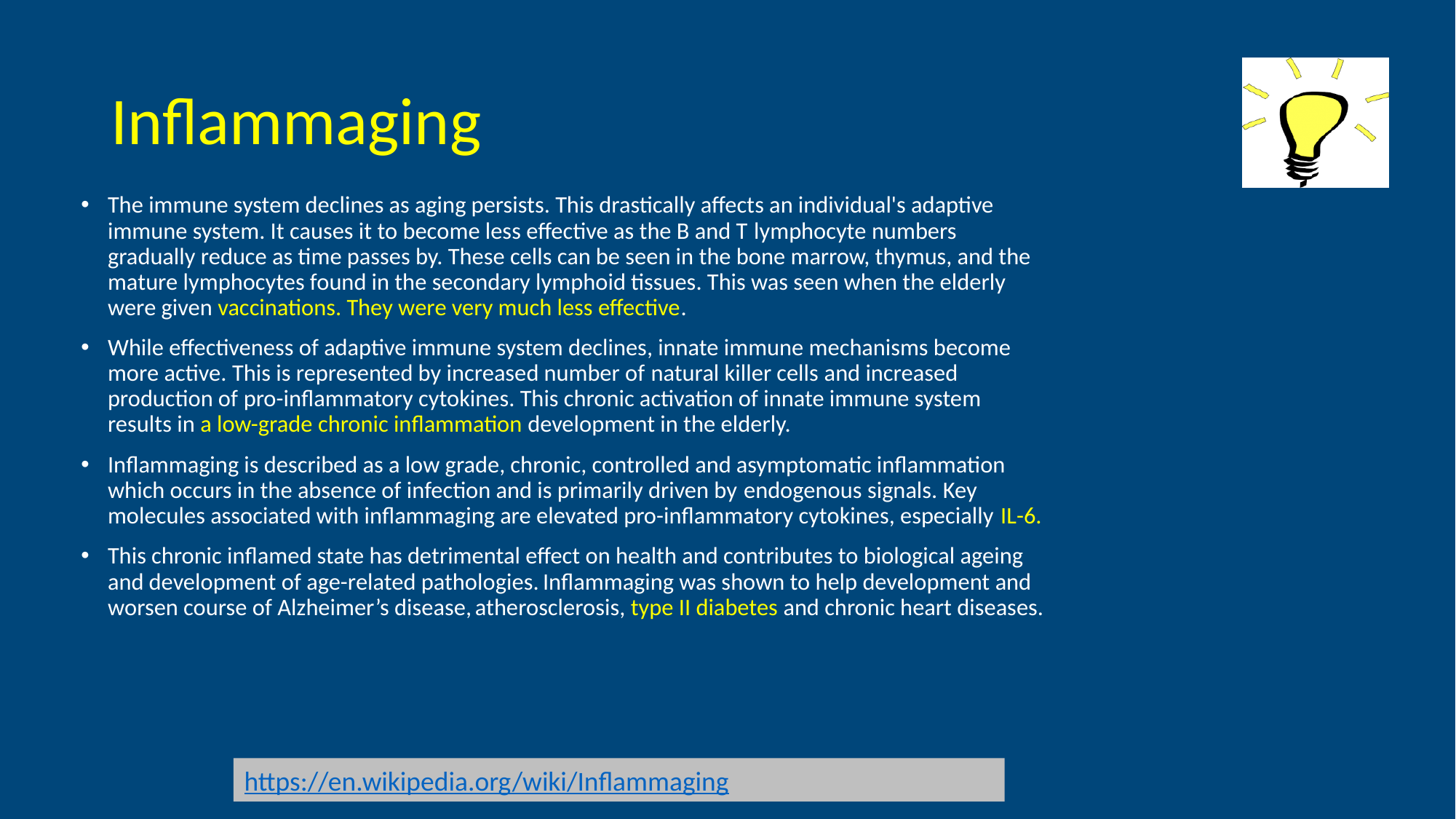

# Inflammaging
The immune system declines as aging persists. This drastically affects an individual's adaptive immune system. It causes it to become less effective as the B and T lymphocyte numbers gradually reduce as time passes by. These cells can be seen in the bone marrow, thymus, and the mature lymphocytes found in the secondary lymphoid tissues. This was seen when the elderly were given vaccinations. They were very much less effective.
While effectiveness of adaptive immune system declines, innate immune mechanisms become more active. This is represented by increased number of natural killer cells and increased production of pro-inflammatory cytokines. This chronic activation of innate immune system results in a low-grade chronic inflammation development in the elderly.
Inflammaging is described as a low grade, chronic, controlled and asymptomatic inflammation which occurs in the absence of infection and is primarily driven by endogenous signals. Key molecules associated with inflammaging are elevated pro-inflammatory cytokines, especially IL-6.
This chronic inflamed state has detrimental effect on health and contributes to biological ageing and development of age-related pathologies. Inflammaging was shown to help development and worsen course of Alzheimer’s disease, atherosclerosis, type II diabetes and chronic heart diseases.

https://en.wikipedia.org/wiki/Inflammaging